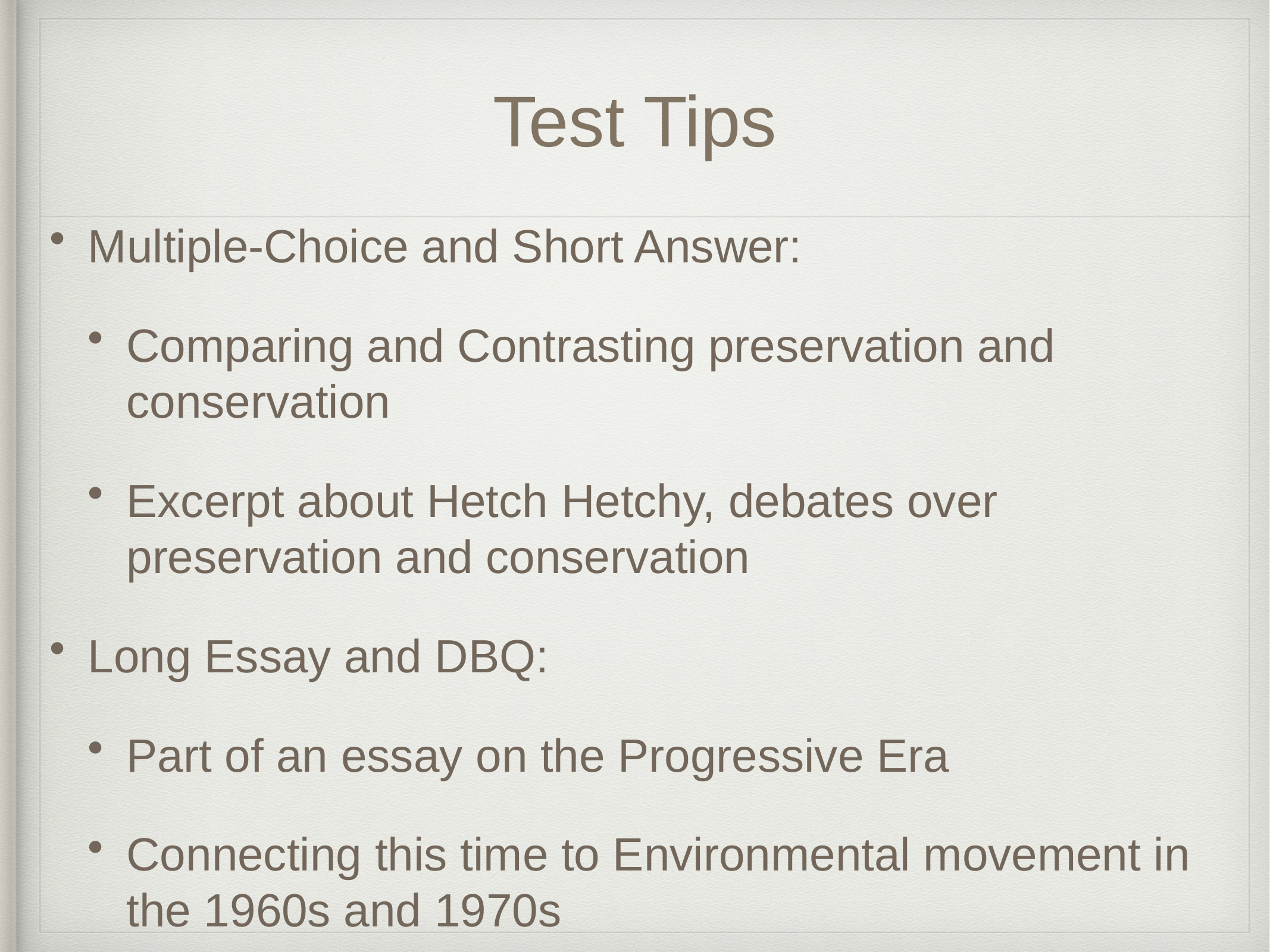

# Test Tips
Multiple-Choice and Short Answer:
Comparing and Contrasting preservation and conservation
Excerpt about Hetch Hetchy, debates over preservation and conservation
Long Essay and DBQ:
Part of an essay on the Progressive Era
Connecting this time to Environmental movement in the 1960s and 1970s